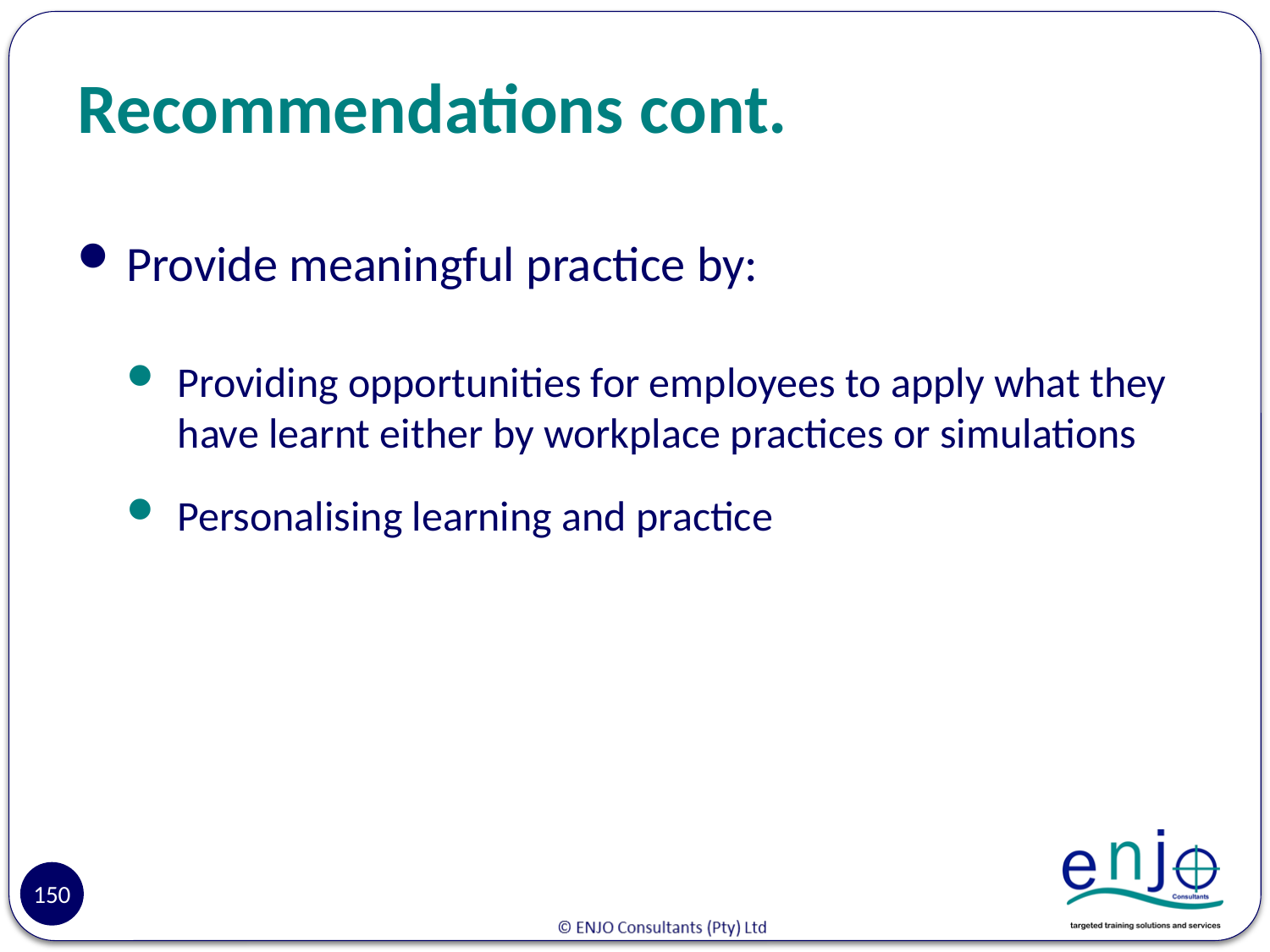

# Recommendations cont.
Provide meaningful practice by:

Providing opportunities for employees to apply what they have learnt either by workplace practices or simulations
Personalising learning and practice

150